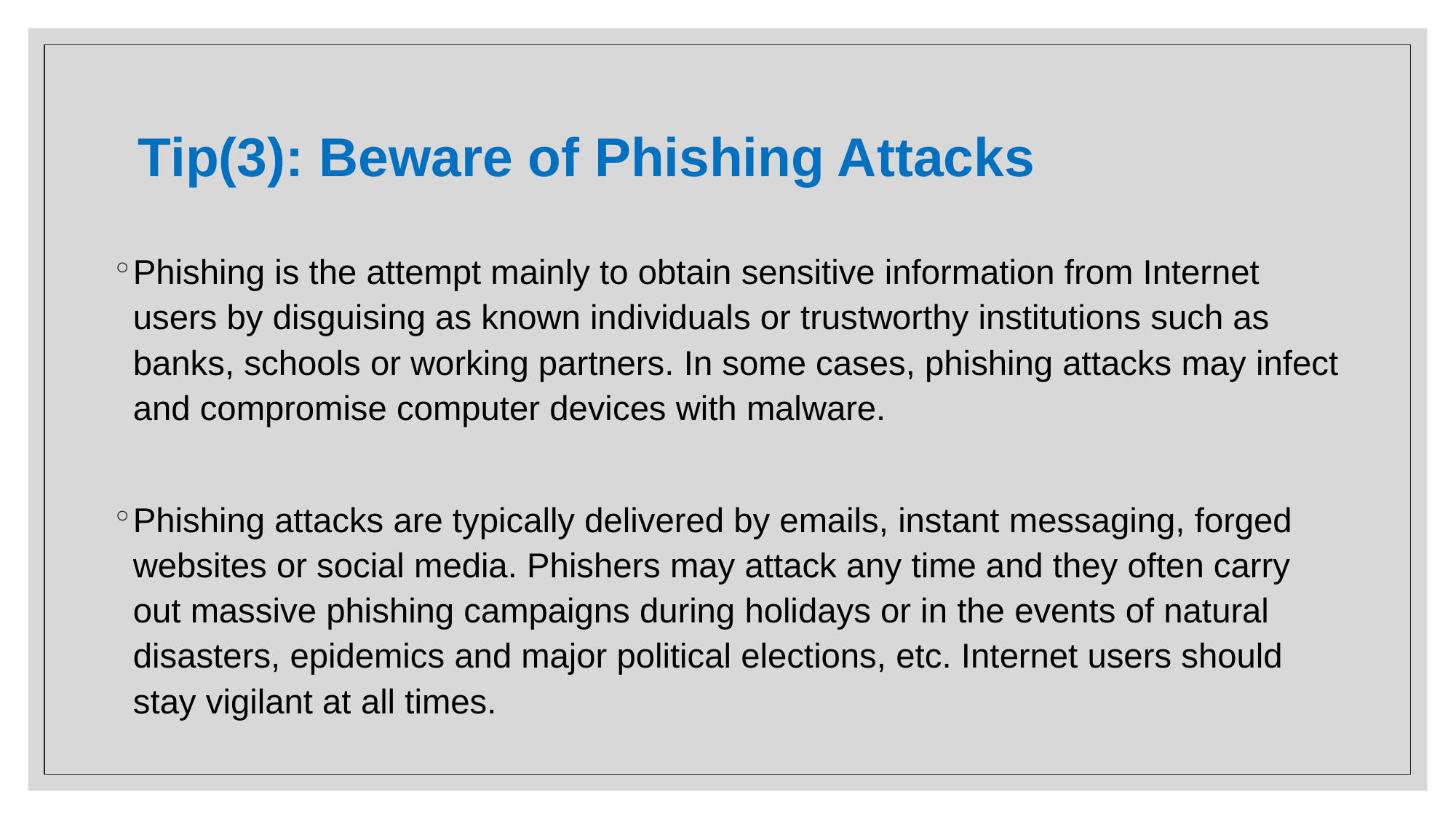

# Tip(3): Beware of Phishing Attacks
Phishing is the attempt mainly to obtain sensitive information from Internet users by disguising as known individuals or trustworthy institutions such as banks, schools or working partners. In some cases, phishing attacks may infect and compromise computer devices with malware.

Phishing attacks are typically delivered by emails, instant messaging, forged websites or social media. Phishers may attack any time and they often carry out massive phishing campaigns during holidays or in the events of natural disasters, epidemics and major political elections, etc. Internet users should stay vigilant at all times.